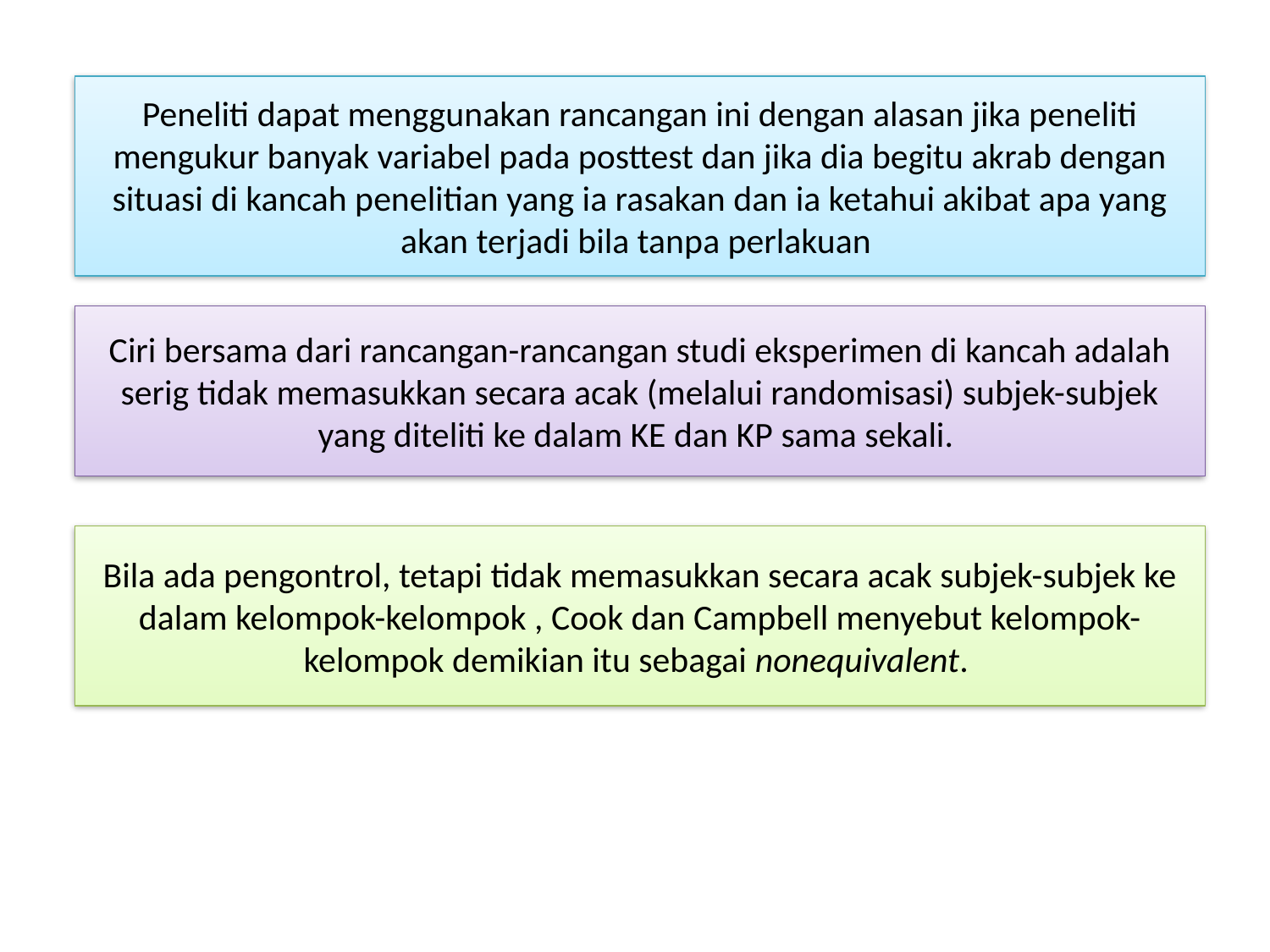

#

Peneliti dapat menggunakan rancangan ini dengan alasan jika peneliti mengukur banyak variabel pada posttest dan jika dia begitu akrab dengan situasi di kancah penelitian yang ia rasakan dan ia ketahui akibat apa yang akan terjadi bila tanpa perlakuan
Ciri bersama dari rancangan-rancangan studi eksperimen di kancah adalah serig tidak memasukkan secara acak (melalui randomisasi) subjek-subjek yang diteliti ke dalam KE dan KP sama sekali.
Bila ada pengontrol, tetapi tidak memasukkan secara acak subjek-subjek ke dalam kelompok-kelompok , Cook dan Campbell menyebut kelompok-kelompok demikian itu sebagai nonequivalent.